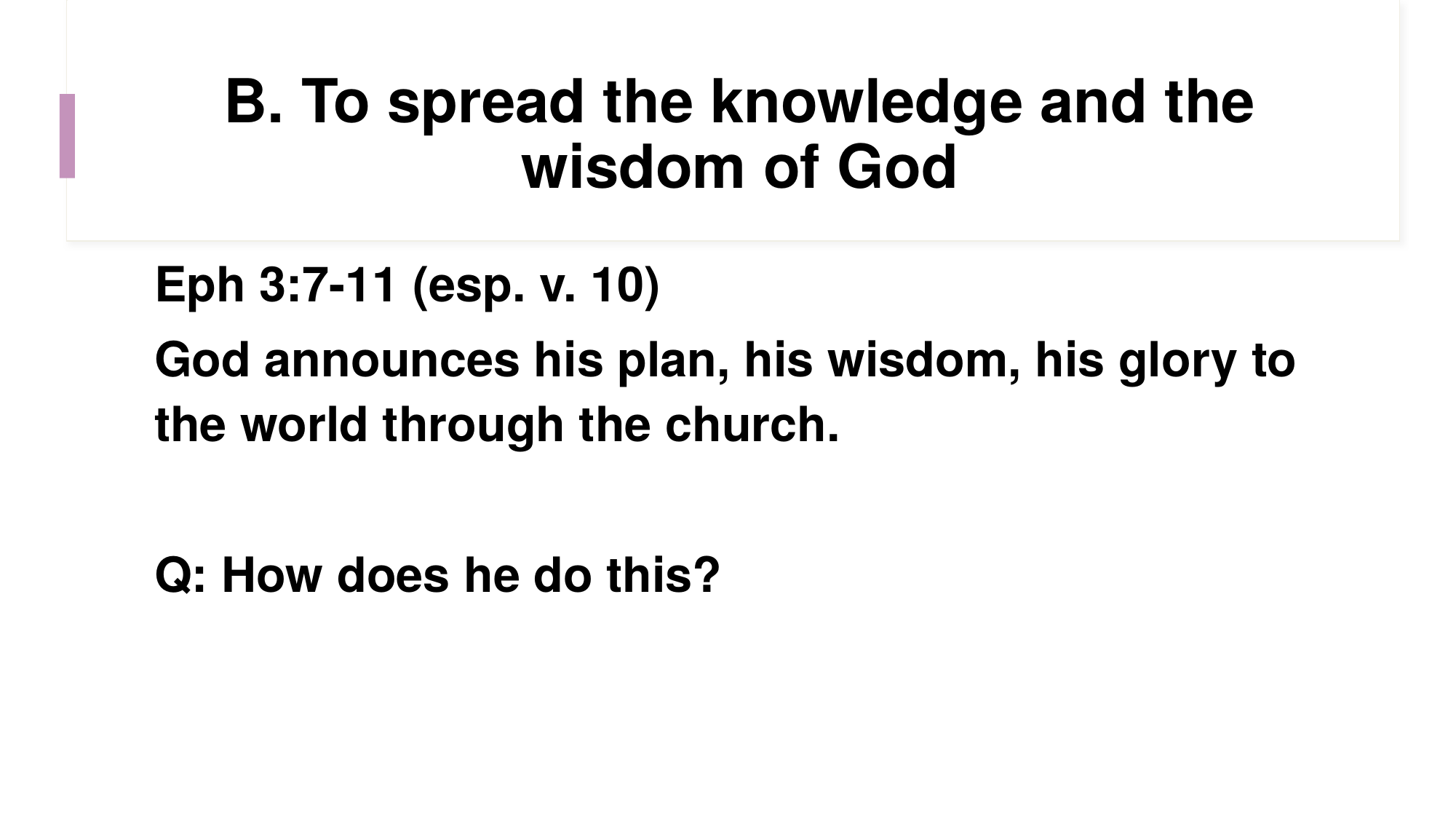

# B. To spread the knowledge and the wisdom of God
Eph 3:7-11 (esp. v. 10)
God announces his plan, his wisdom, his glory to the world through the church.

Q: How does he do this?